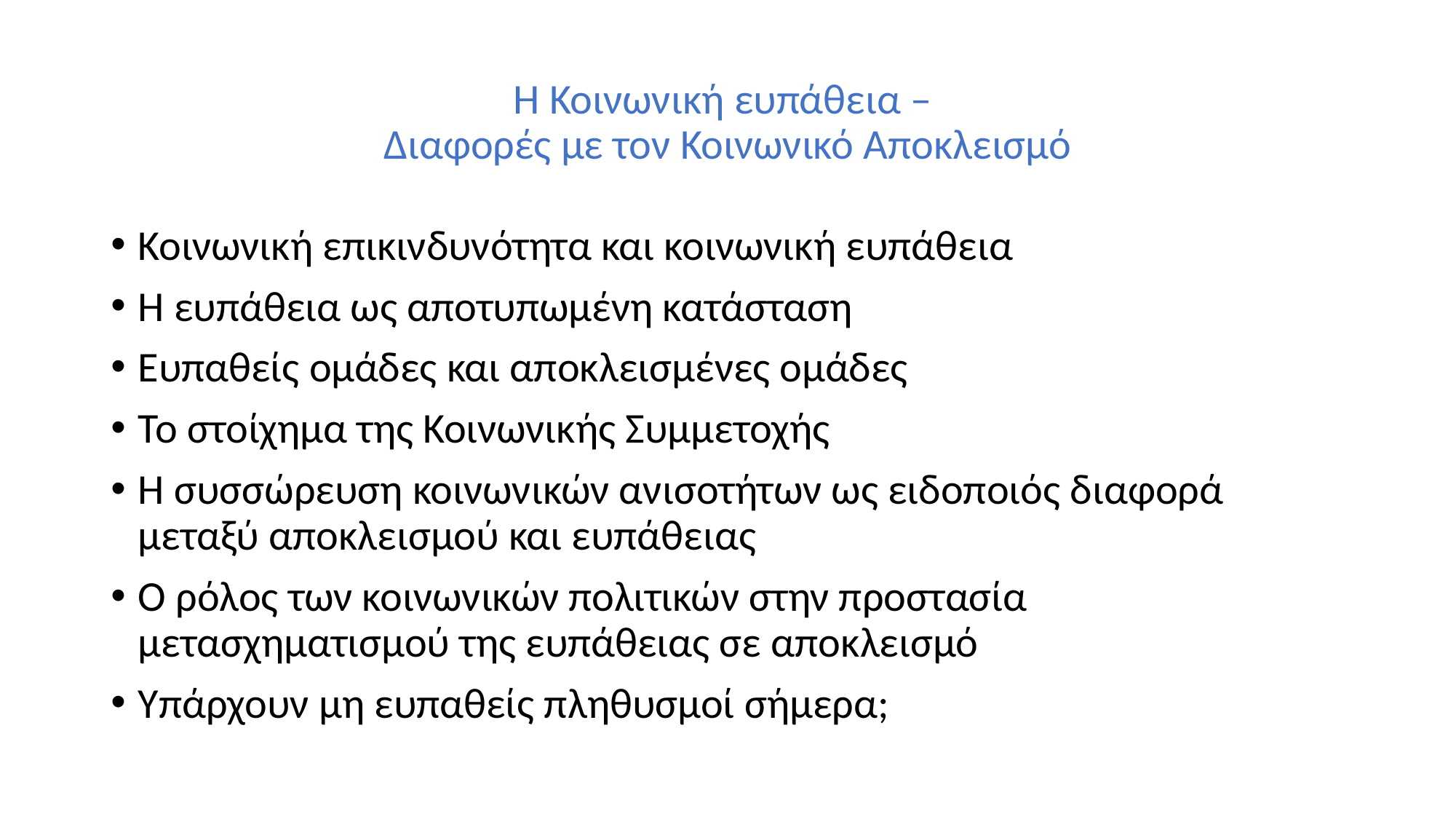

# Η Κοινωνική ευπάθεια – Διαφορές με τον Κοινωνικό Αποκλεισμό
Κοινωνική επικινδυνότητα και κοινωνική ευπάθεια
Η ευπάθεια ως αποτυπωμένη κατάσταση
Ευπαθείς ομάδες και αποκλεισμένες ομάδες
Το στοίχημα της Κοινωνικής Συμμετοχής
Η συσσώρευση κοινωνικών ανισοτήτων ως ειδοποιός διαφορά μεταξύ αποκλεισμού και ευπάθειας
Ο ρόλος των κοινωνικών πολιτικών στην προστασία μετασχηματισμού της ευπάθειας σε αποκλεισμό
Υπάρχουν μη ευπαθείς πληθυσμοί σήμερα;